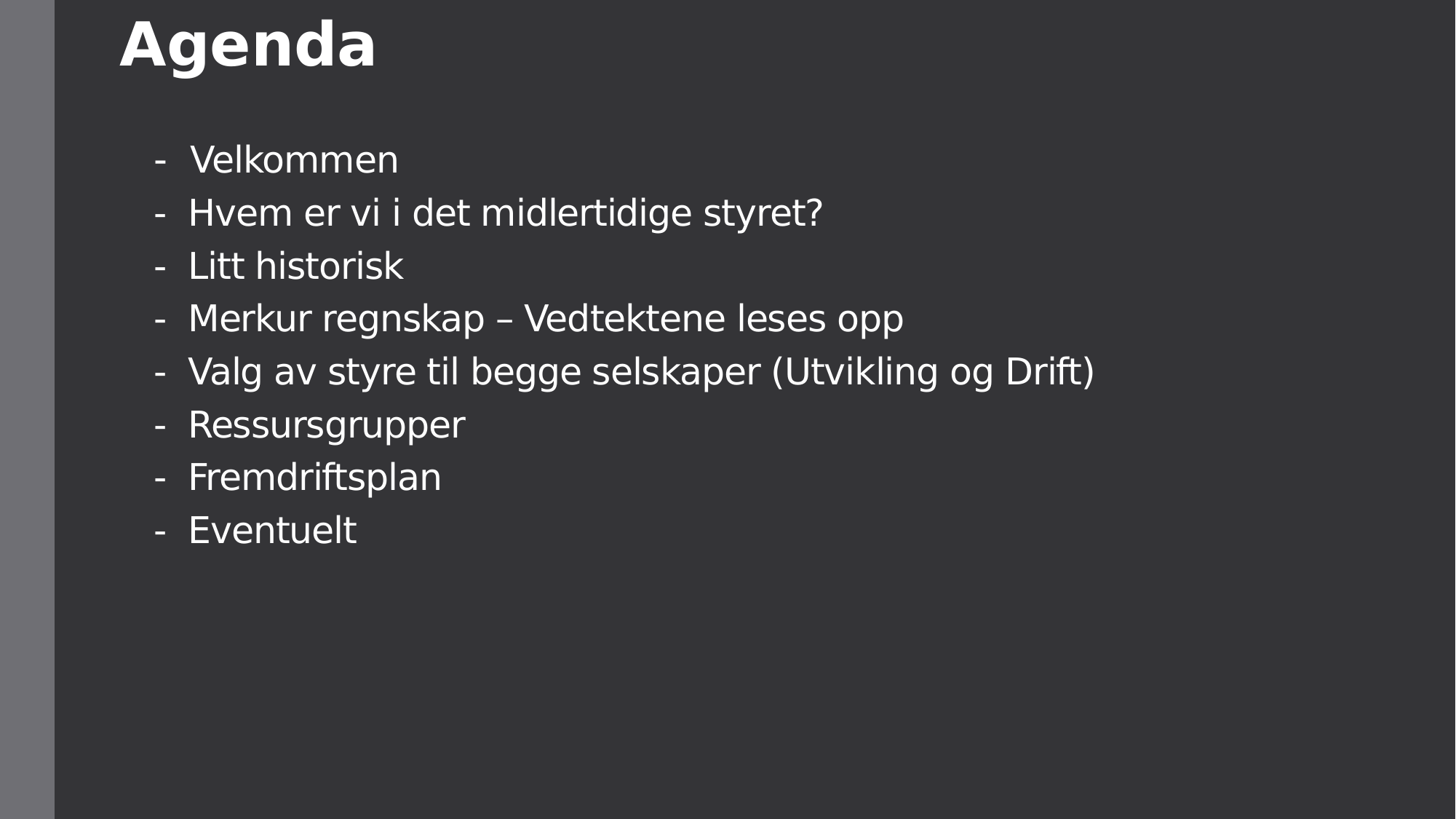

Agenda
# -  Velkommen -  Hvem er vi i det midlertidige styret? -  Litt historisk -  Merkur regnskap – Vedtektene leses opp -  Valg av styre til begge selskaper (Utvikling og Drift) -  Ressursgrupper -  Fremdriftsplan -  Eventuelt